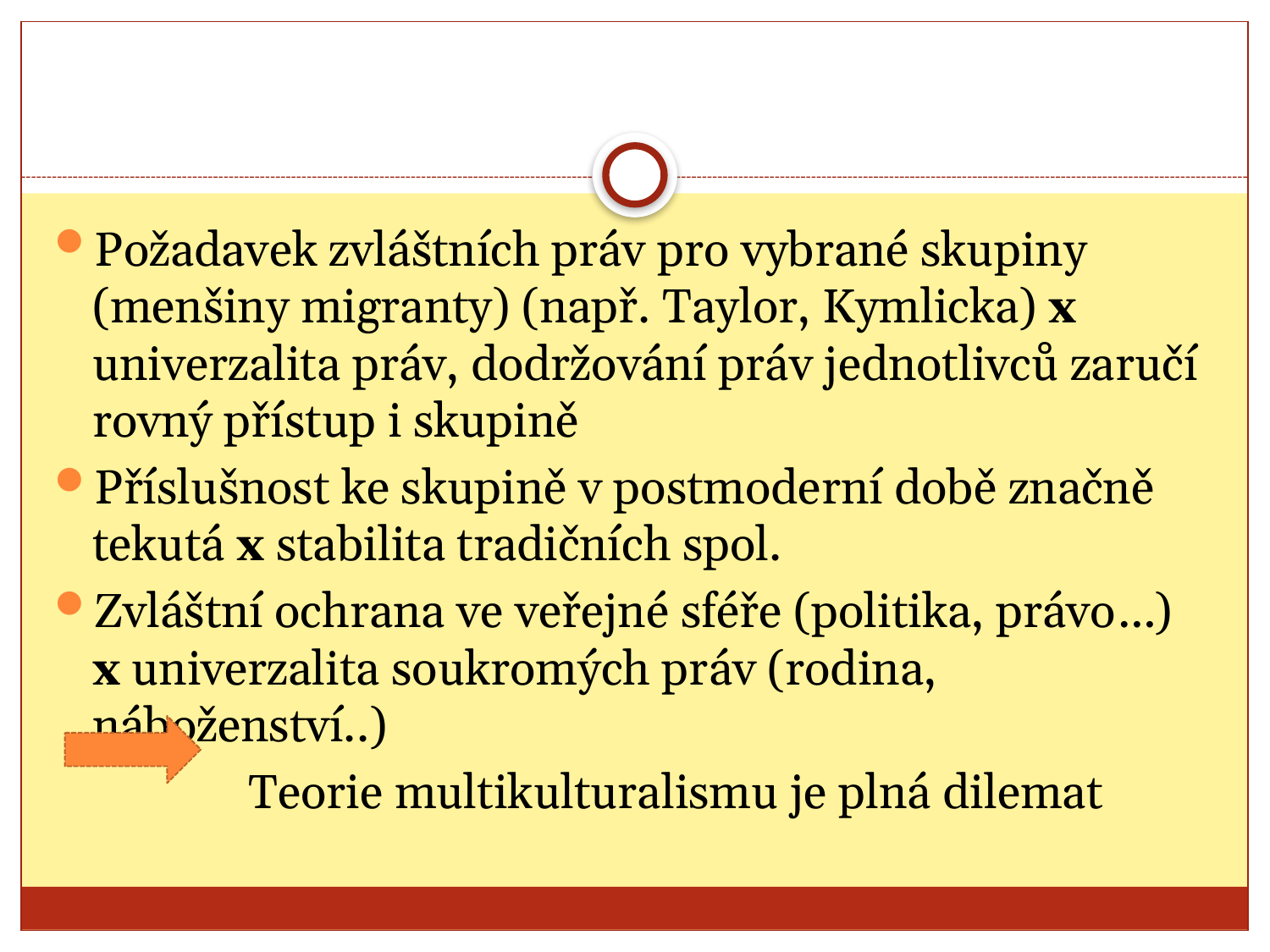

#
Požadavek zvláštních práv pro vybrané skupiny (menšiny migranty) (např. Taylor, Kymlicka) x univerzalita práv, dodržování práv jednotlivců zaručí rovný přístup i skupině
Příslušnost ke skupině v postmoderní době značně tekutá x stabilita tradičních spol.
Zvláštní ochrana ve veřejné sféře (politika, právo…) x univerzalita soukromých práv (rodina, náboženství..)
                 Teorie multikulturalismu je plná dilemat